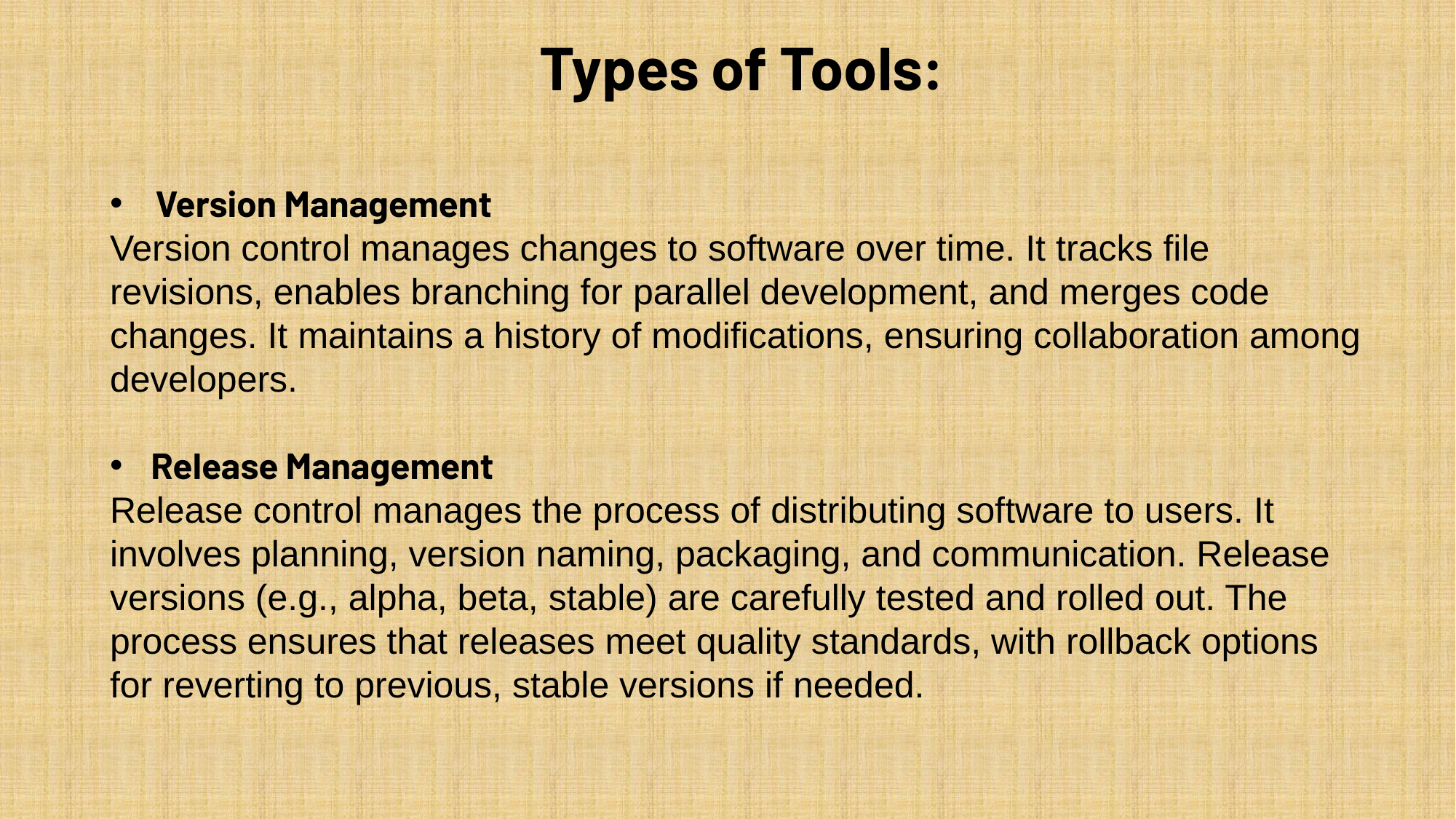

Types of Tools:
Version Management
Version control manages changes to software over time. It tracks file revisions, enables branching for parallel development, and merges code changes. It maintains a history of modifications, ensuring collaboration among developers.

Release Management
Release control manages the process of distributing software to users. It involves planning, version naming, packaging, and communication. Release versions (e.g., alpha, beta, stable) are carefully tested and rolled out. The process ensures that releases meet quality standards, with rollback options for reverting to previous, stable versions if needed.